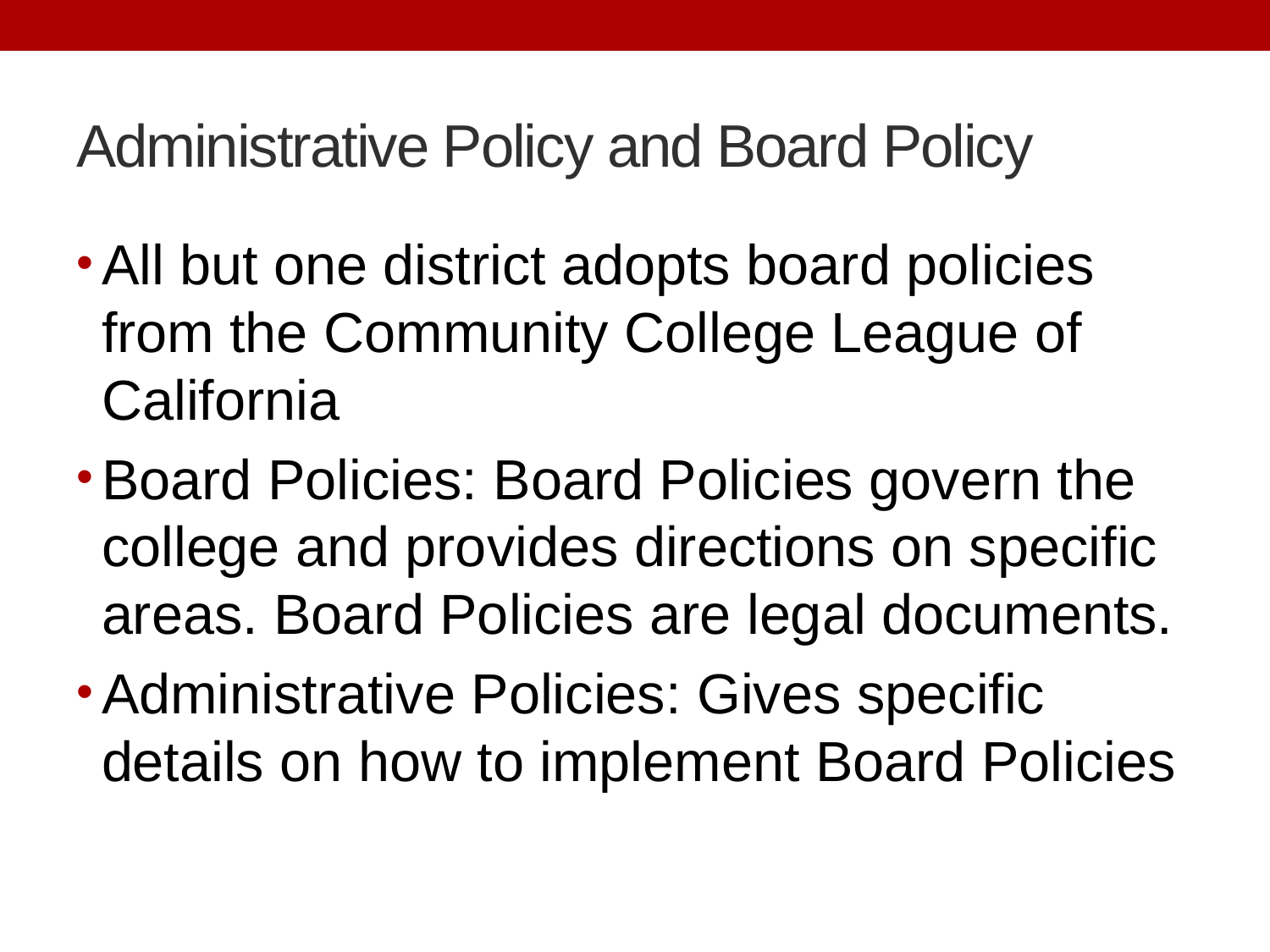

# Administrative Policy and Board Policy
All but one district adopts board policies from the Community College League of California
Board Policies: Board Policies govern the college and provides directions on specific areas. Board Policies are legal documents.
Administrative Policies: Gives specific details on how to implement Board Policies